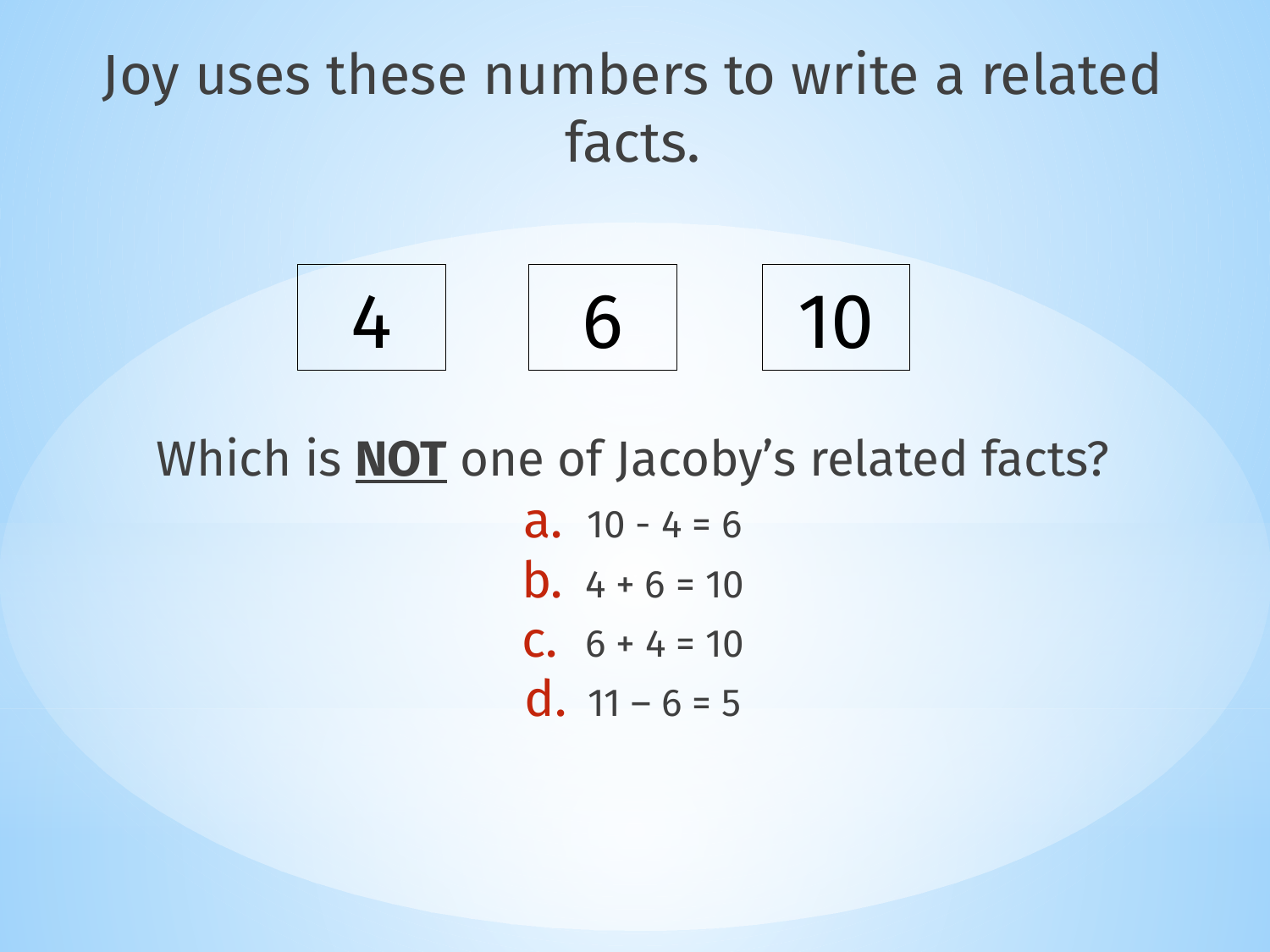

Joy uses these numbers to write a related facts.

Which is NOT one of Jacoby’s related facts?
10 - 4 = 6
4 + 6 = 10
6 + 4 = 10
11 – 6 = 5

4
6
10